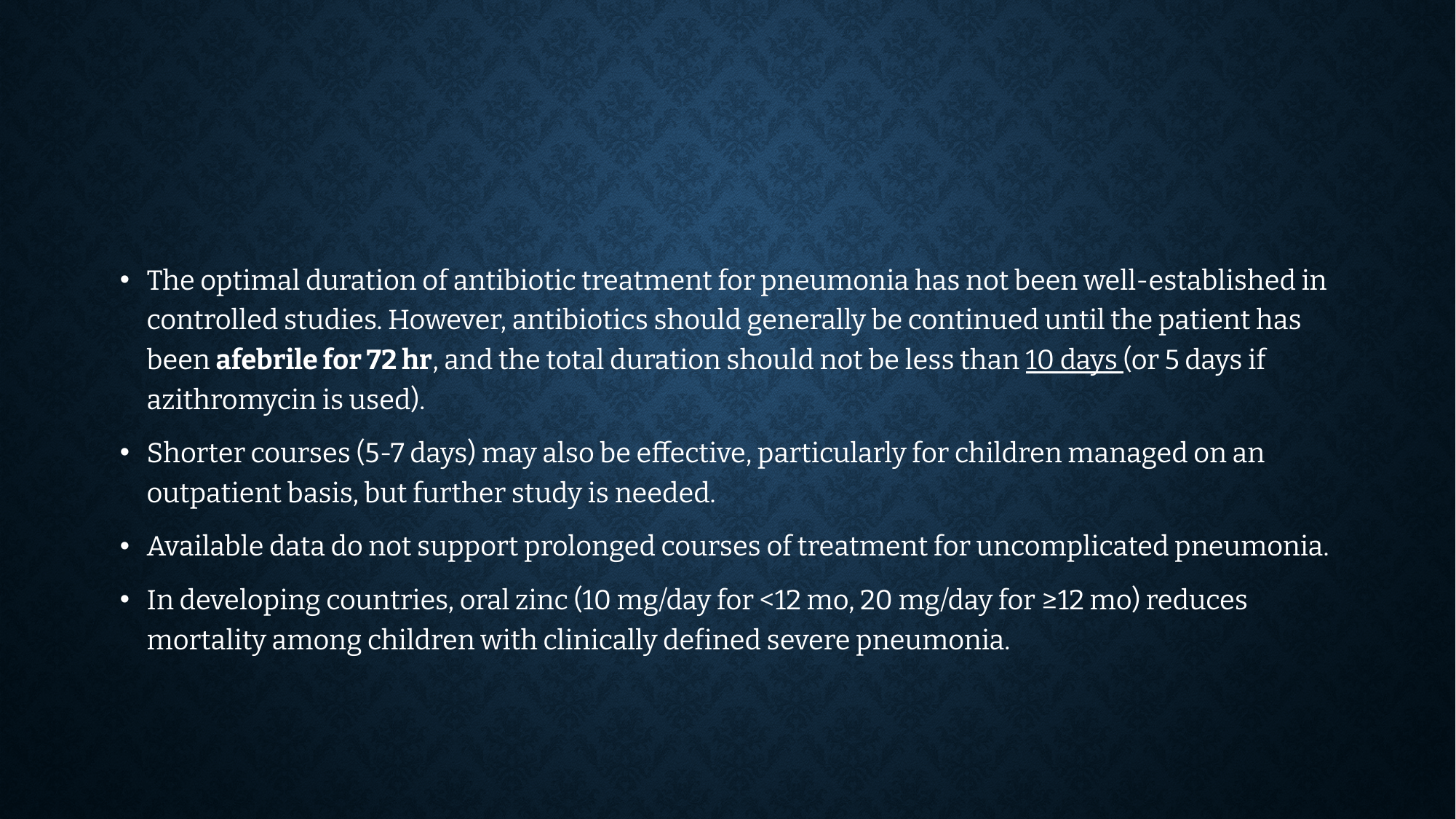

#
The optimal duration of antibiotic treatment for pneumonia has not been well-established in controlled studies. However, antibiotics should generally be continued until the patient has been afebrile for 72 hr, and the total duration should not be less than 10 days (or 5 days if azithromycin is used).
Shorter courses (5-7 days) may also be effective, particularly for children managed on an outpatient basis, but further study is needed.
Available data do not support prolonged courses of treatment for uncomplicated pneumonia.
In developing countries, oral zinc (10 mg/day for <12 mo, 20 mg/day for ≥12 mo) reduces mortality among children with clinically defined severe pneumonia.